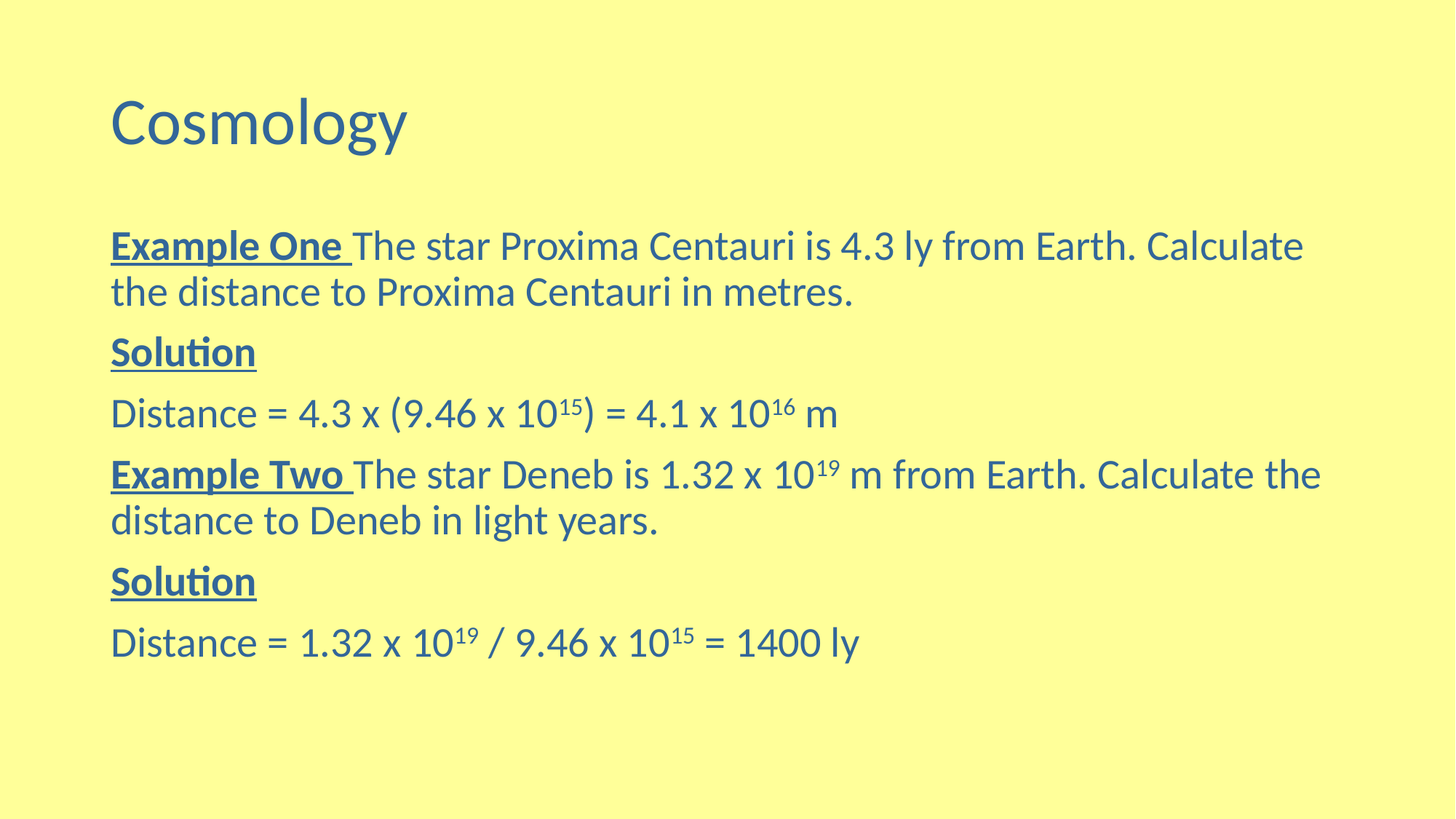

# Cosmology
Example One The star Proxima Centauri is 4.3 ly from Earth. Calculate the distance to Proxima Centauri in metres.
Solution
Distance = 4.3 x (9.46 x 1015) = 4.1 x 1016 m
Example Two The star Deneb is 1.32 x 1019 m from Earth. Calculate the  distance to Deneb in light years.
Solution
Distance = 1.32 x 1019 / 9.46 x 1015 = 1400 ly